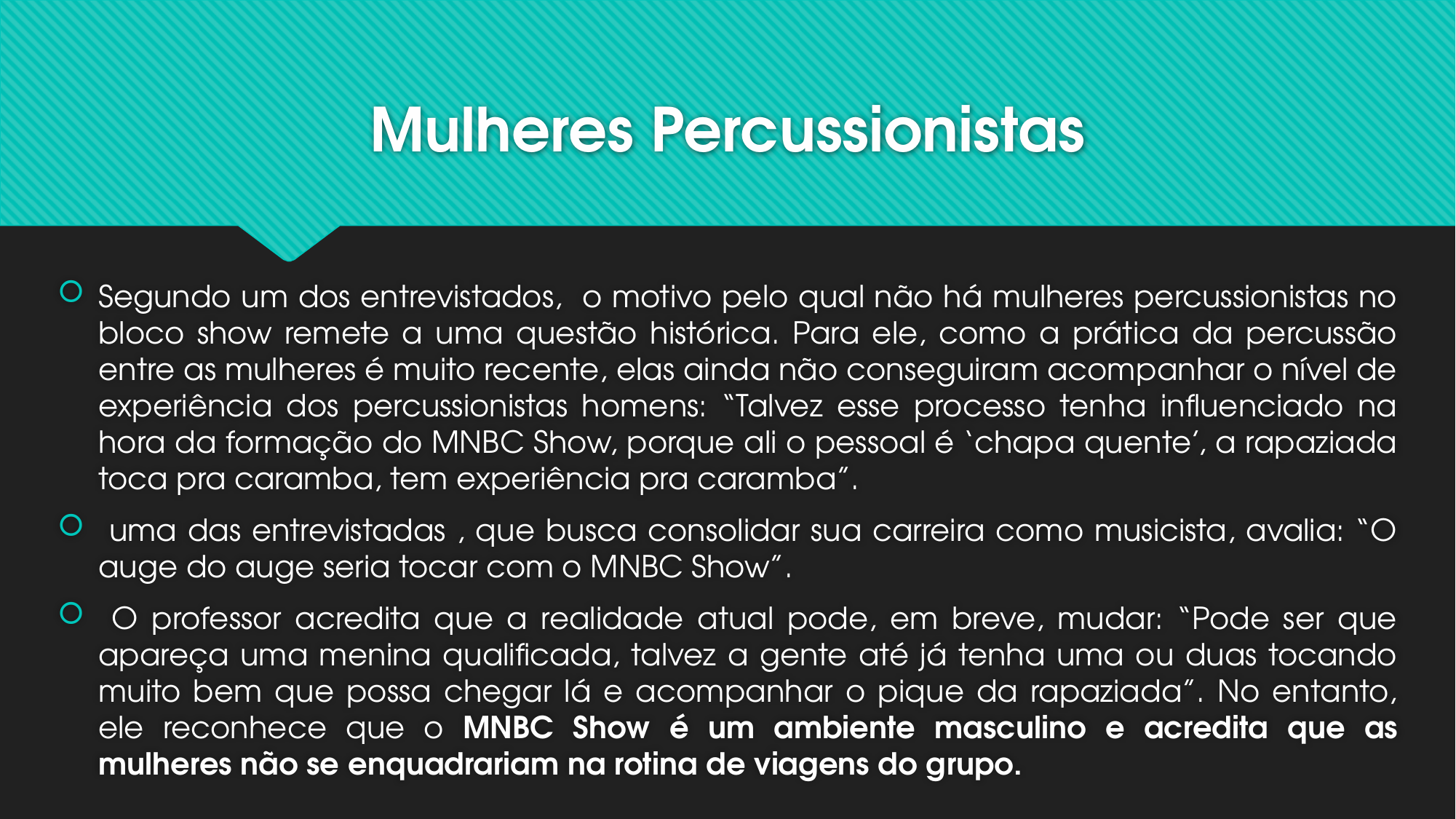

# Mulheres Percussionistas
Segundo um dos entrevistados,  o motivo pelo qual não há mulheres percussionistas no bloco show remete a uma questão histórica. Para ele, como a prática da percussão entre as mulheres é muito recente, elas ainda não conseguiram acompanhar o nível de experiência dos percussionistas homens: “Talvez esse processo tenha influenciado na hora da formação do MNBC Show, porque ali o pessoal é ‘chapa quente’, a rapaziada toca pra caramba, tem experiência pra caramba”.
 uma das entrevistadas , que busca consolidar sua carreira como musicista, avalia: “O auge do auge seria tocar com o MNBC Show”.
 O professor acredita que a realidade atual pode, em breve, mudar: “Pode ser que apareça uma menina qualificada, talvez a gente até já tenha uma ou duas tocando muito bem que possa chegar lá e acompanhar o pique da rapaziada”. No entanto, ele reconhece que o MNBC Show é um ambiente masculino e acredita que as mulheres não se enquadrariam na rotina de viagens do grupo.